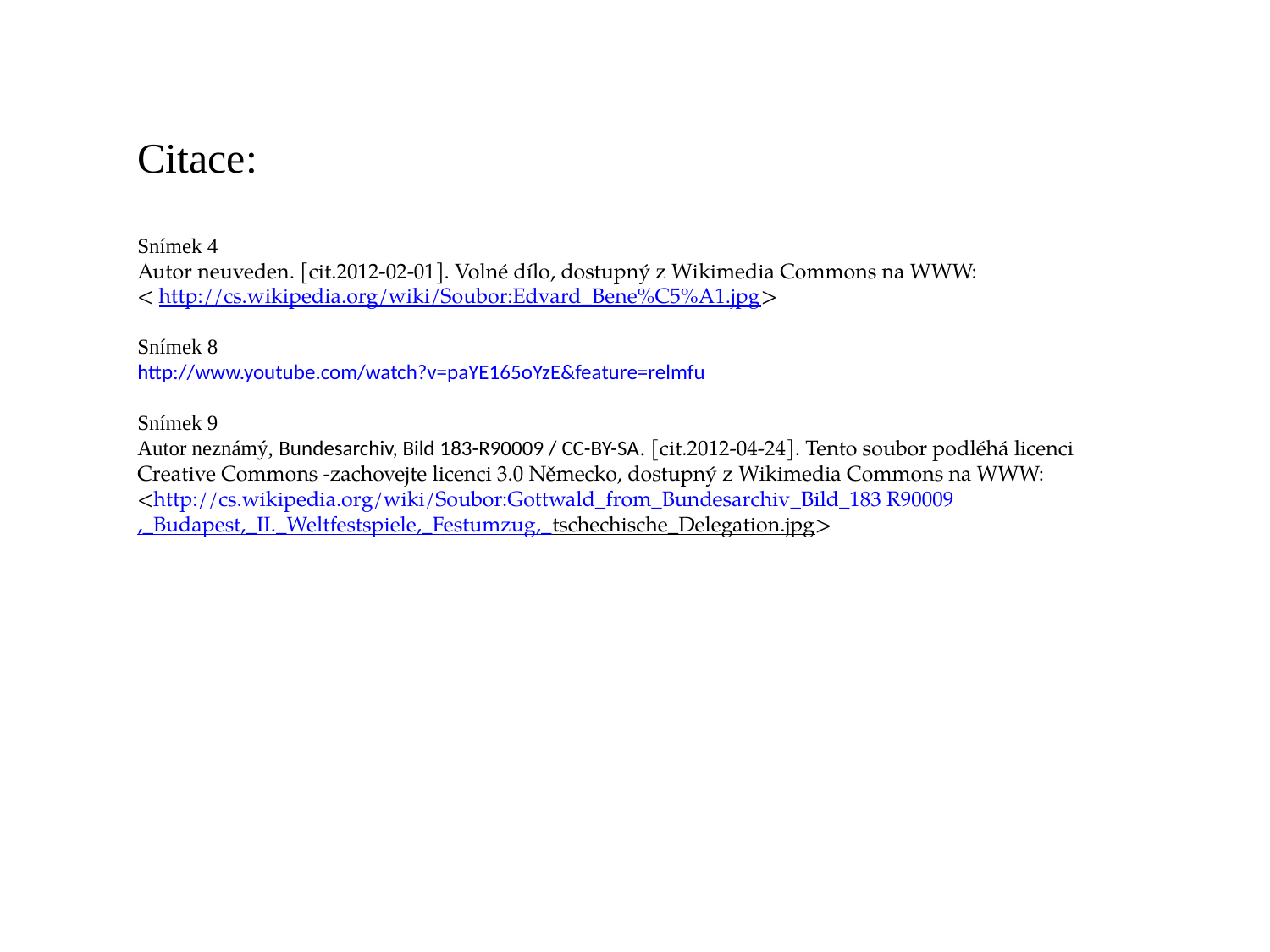

Citace:

Snímek 4
Autor neuveden. [cit.2012-02-01]. Volné dílo, dostupný z Wikimedia Commons na WWW:
< http://cs.wikipedia.org/wiki/Soubor:Edvard_Bene%C5%A1.jpg>

Snímek 8
http://www.youtube.com/watch?v=paYE165oYzE&feature=relmfu

Snímek 9
Autor neznámý, Bundesarchiv, Bild 183-R90009 / CC-BY-SA. [cit.2012-04-24]. Tento soubor podléhá licenci Creative Commons -zachovejte licenci 3.0 Německo, dostupný z Wikimedia Commons na WWW:
<http://cs.wikipedia.org/wiki/Soubor:Gottwald_from_Bundesarchiv_Bild_183 R90009,_Budapest,_II._Weltfestspiele,_Festumzug,_tschechische_Delegation.jpg>